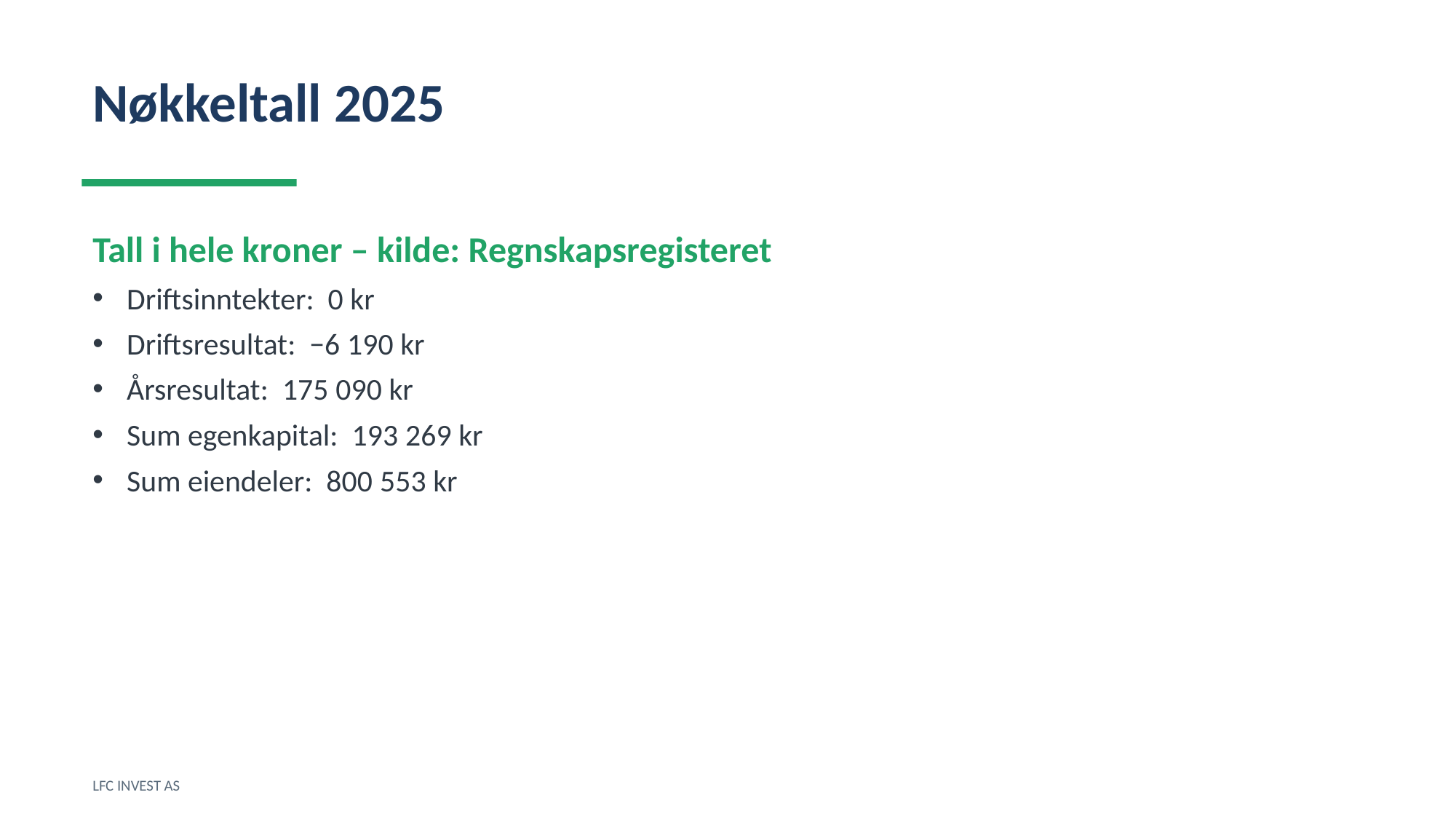

Nøkkeltall 2025

Tall i hele kroner – kilde: Regnskapsregisteret
Driftsinntekter:  0 kr
Driftsresultat:  −6 190 kr
Årsresultat:  175 090 kr
Sum egenkapital:  193 269 kr
Sum eiendeler:  800 553 kr
LFC INVEST AS